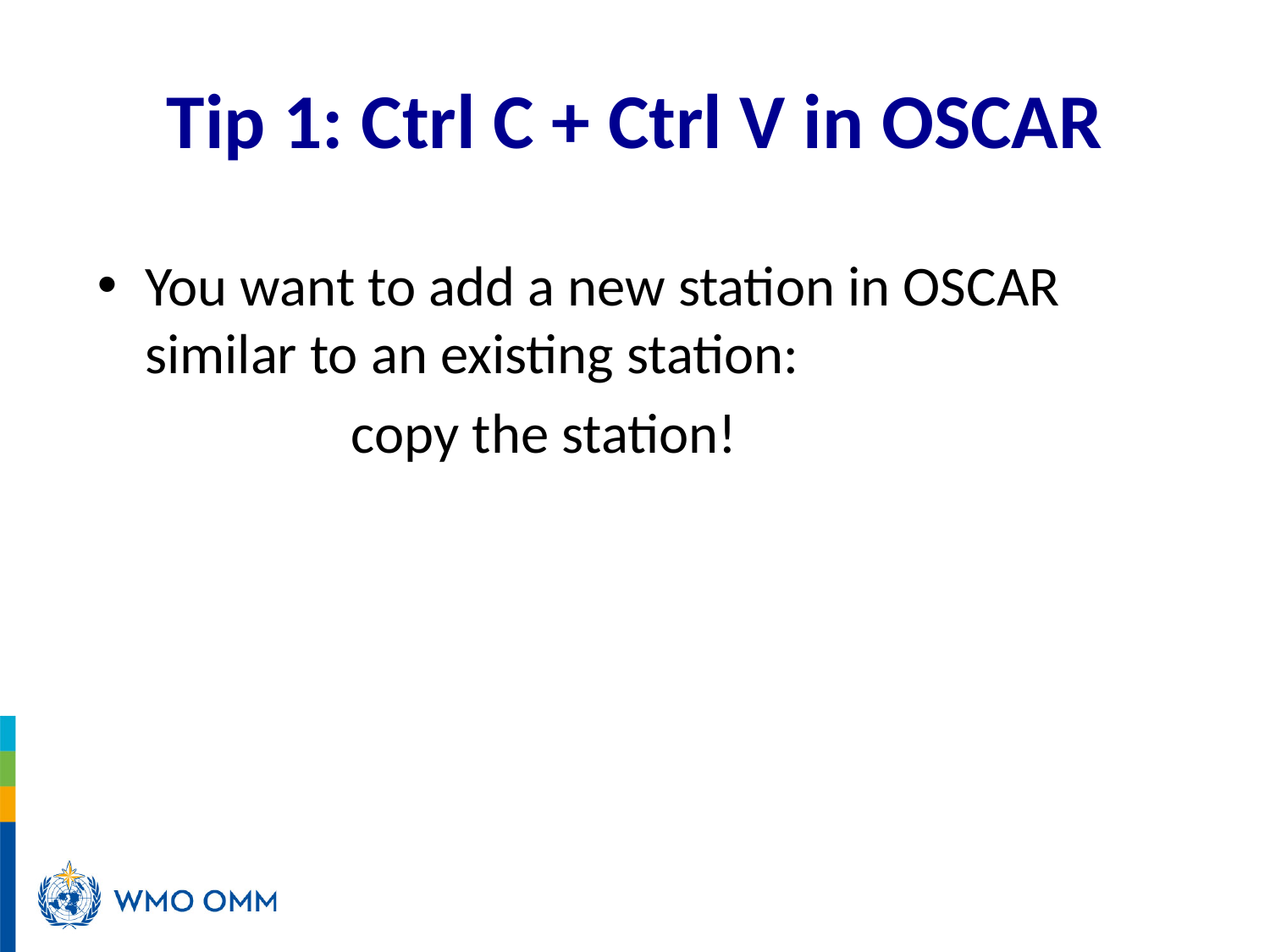

# Tip 1: Ctrl C + Ctrl V in OSCAR

You want to add a new station in OSCAR similar to an existing station:
		copy the station!